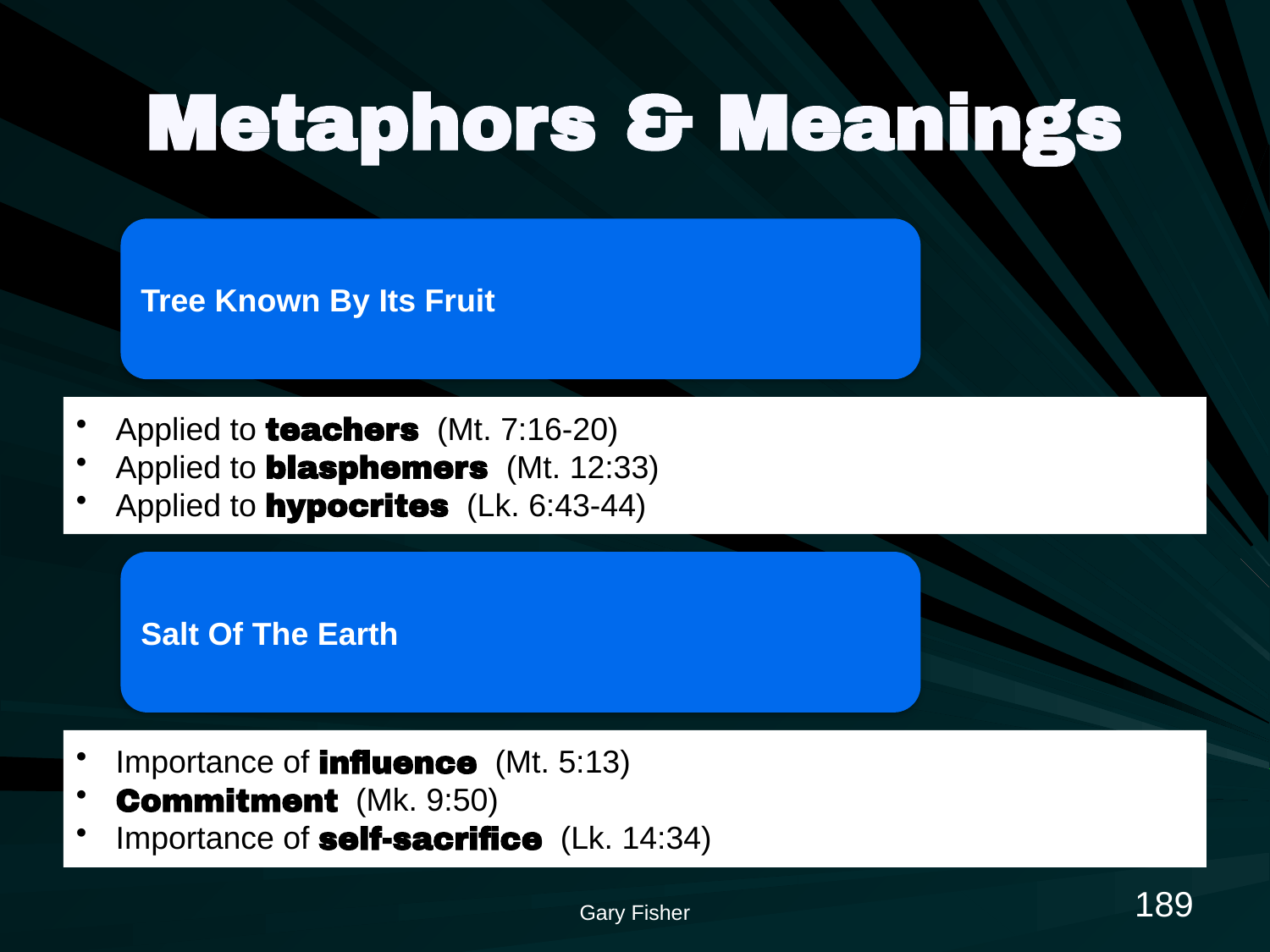

# Metaphors & Meanings
Tree Known By Its Fruit
Applied to teachers  (Mt. 7:16-20)
Applied to blasphemers  (Mt. 12:33)
Applied to hypocrites  (Lk. 6:43-44)
Salt Of The Earth
Importance of influence  (Mt. 5:13)
Commitment  (Mk. 9:50)
Importance of self-sacrifice  (Lk. 14:34)
189
Gary Fisher